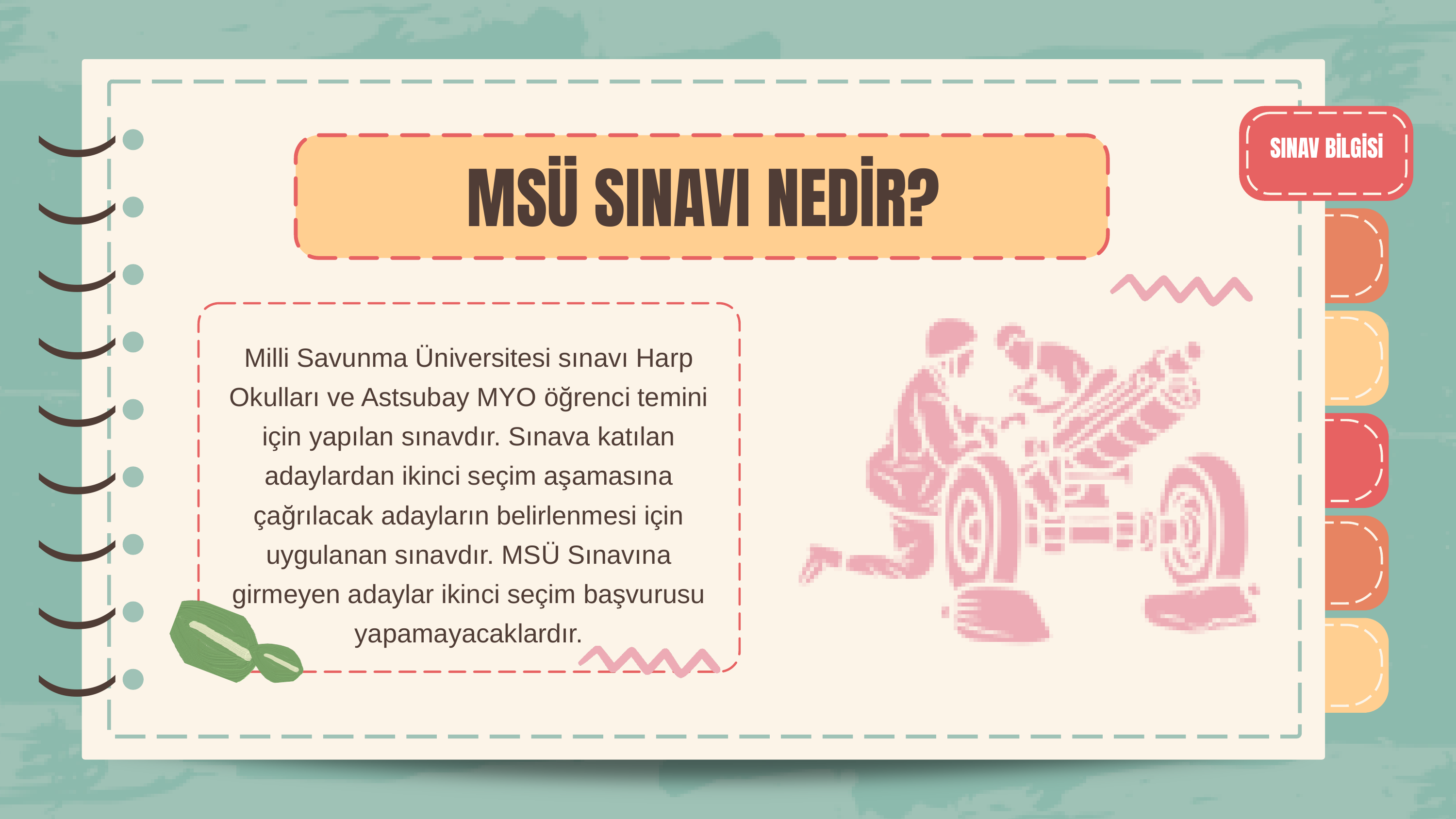

SINAV BİLGİSİ

)
)
)
)
)
)
)
)
)

)
)
)
)
)
)
)
)
)

MSÜ SINAVI NEDİR?

Milli Savunma Üniversitesi sınavı Harp Okulları ve Astsubay MYO öğrenci temini için yapılan sınavdır. Sınava katılan adaylardan ikinci seçim aşamasına çağrılacak adayların belirlenmesi için uygulanan sınavdır. MSÜ Sınavına girmeyen adaylar ikinci seçim başvurusu yapamayacaklardır.